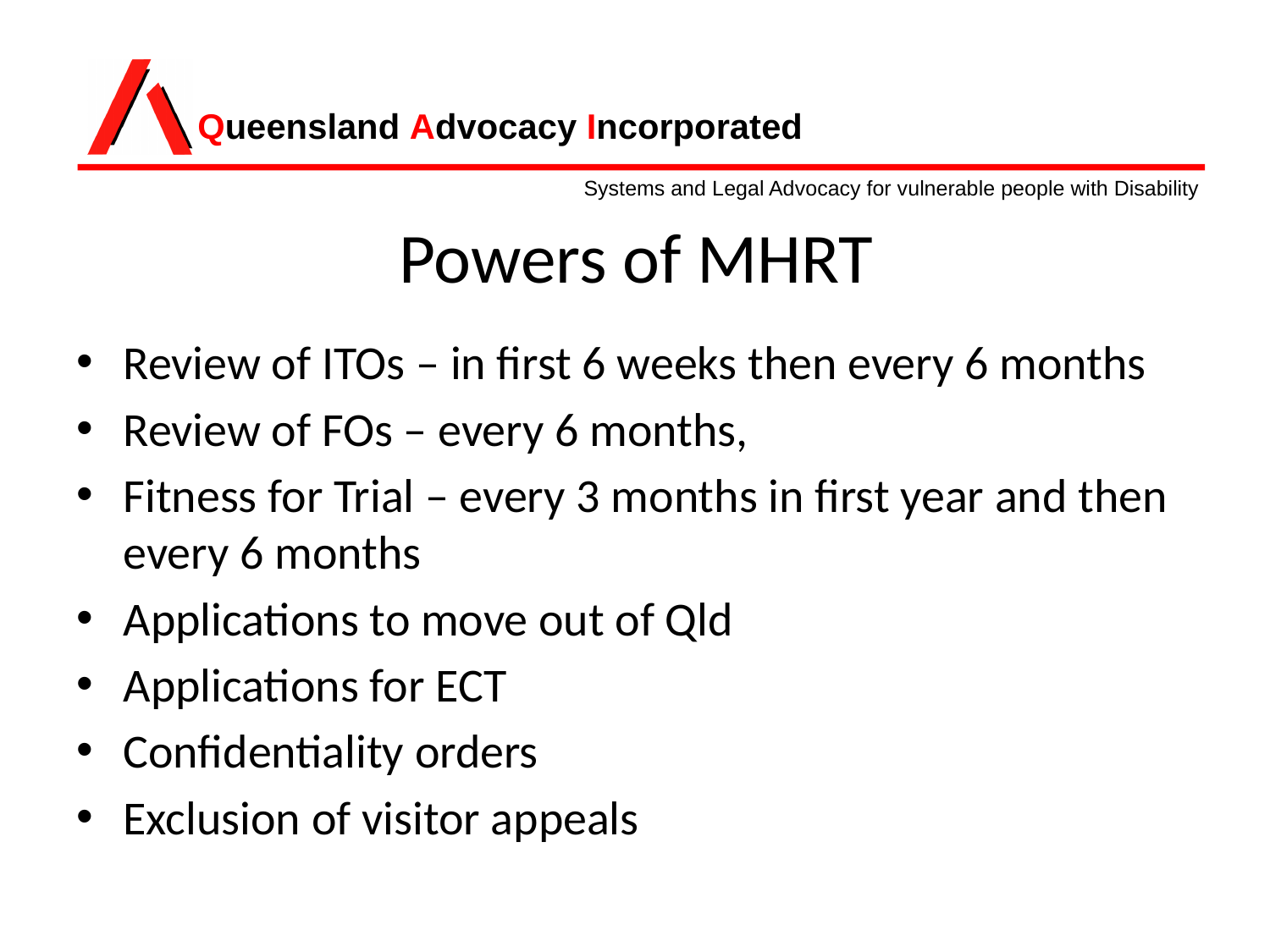

# Powers of MHRT
Review of ITOs – in first 6 weeks then every 6 months
Review of FOs – every 6 months,
Fitness for Trial – every 3 months in first year and then every 6 months
Applications to move out of Qld
Applications for ECT
Confidentiality orders
Exclusion of visitor appeals